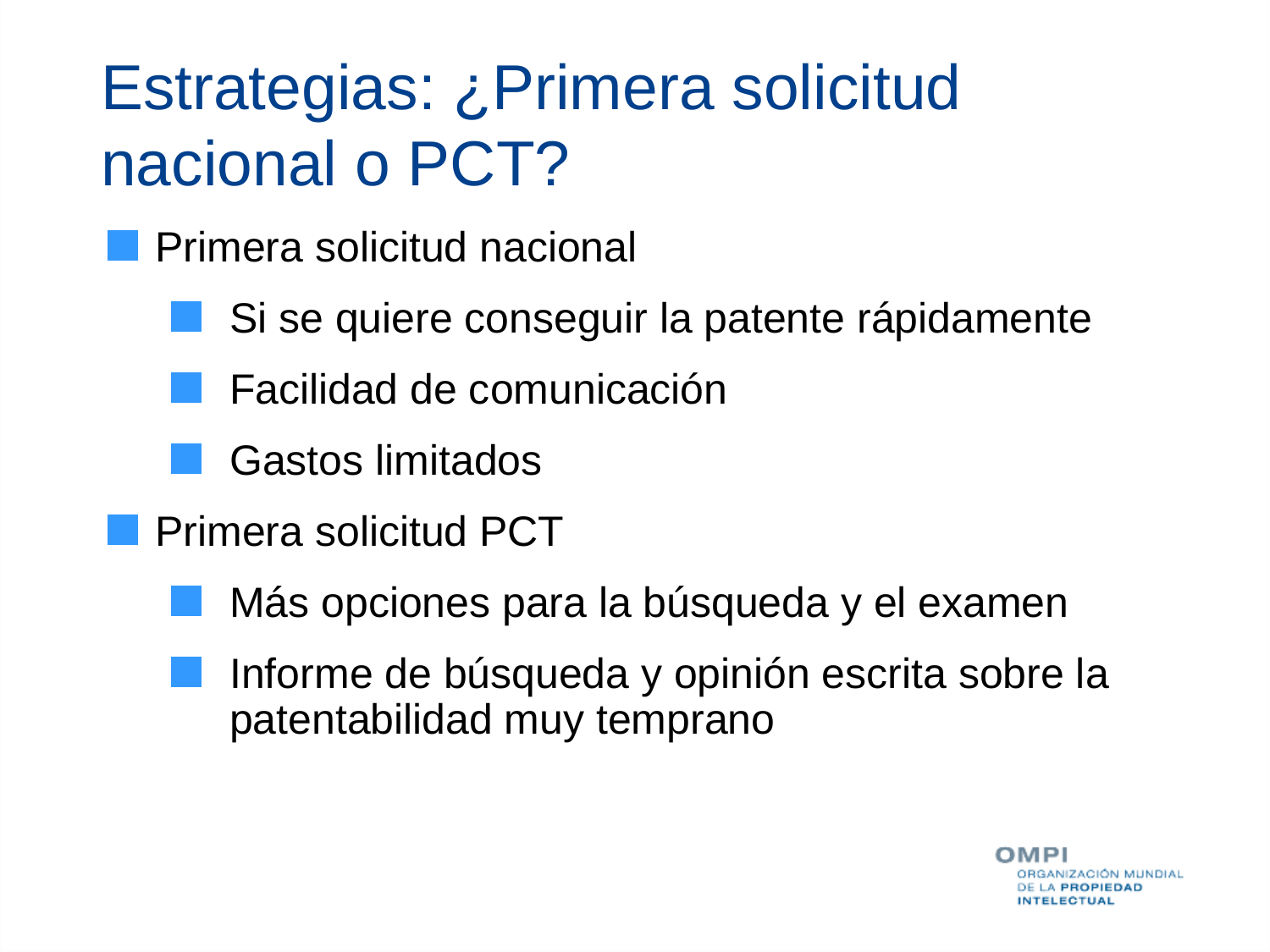

# Estrategias: ¿Primera solicitud nacional o PCT?
Primera solicitud nacional
Si se quiere conseguir la patente rápidamente
Facilidad de comunicación
Gastos limitados
Primera solicitud PCT
Más opciones para la búsqueda y el examen
Informe de búsqueda y opinión escrita sobre la patentabilidad muy temprano